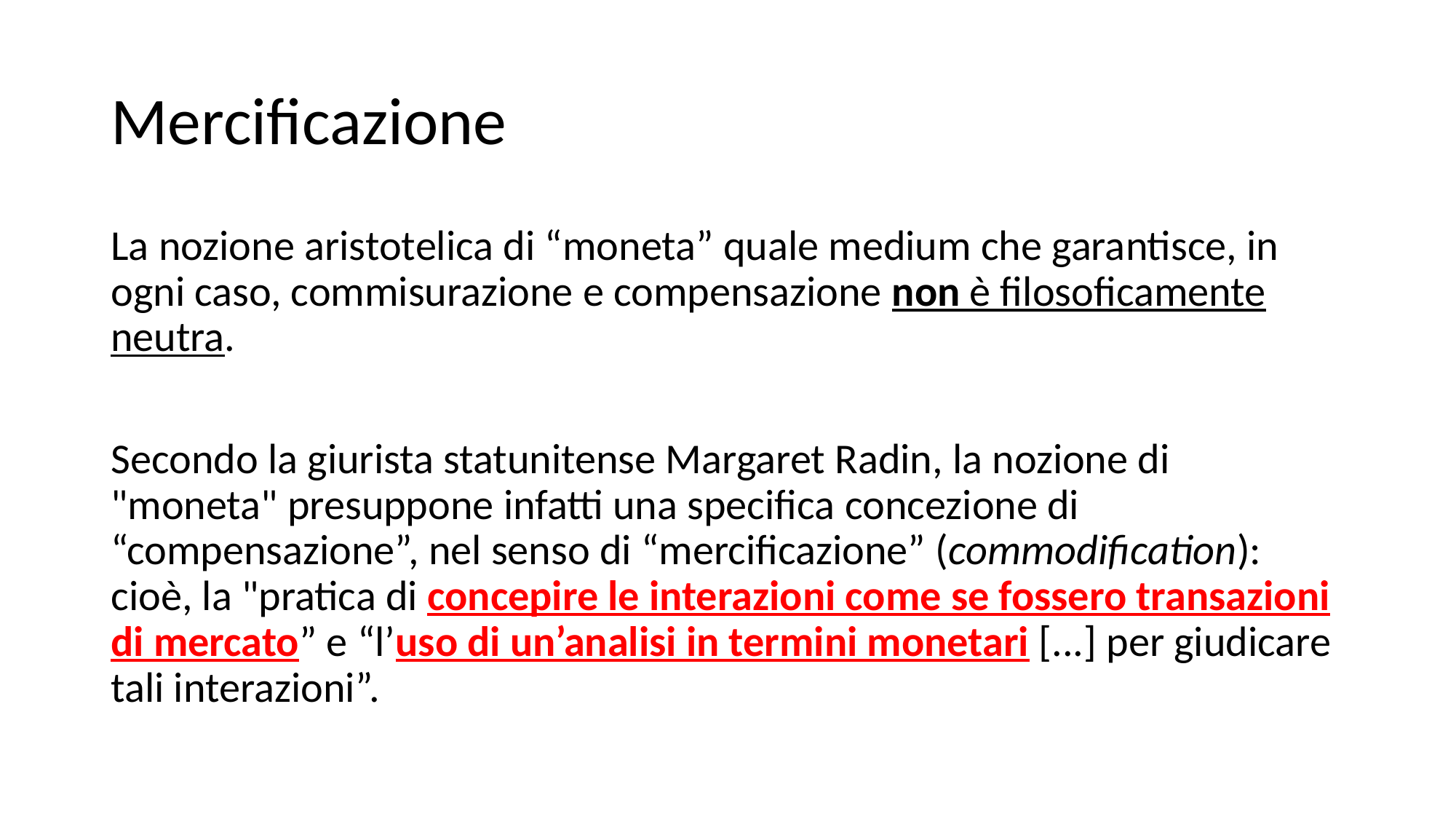

# Mercificazione
La nozione aristotelica di “moneta” quale medium che garantisce, in ogni caso, commisurazione e compensazione non è filosoficamente neutra.

Secondo la giurista statunitense Margaret Radin, la nozione di "moneta" presuppone infatti una specifica concezione di “compensazione”, nel senso di “mercificazione” (commodification): cioè, la "pratica di concepire le interazioni come se fossero transazioni di mercato” e “l’uso di un’analisi in termini monetari [...] per giudicare tali interazioni”.